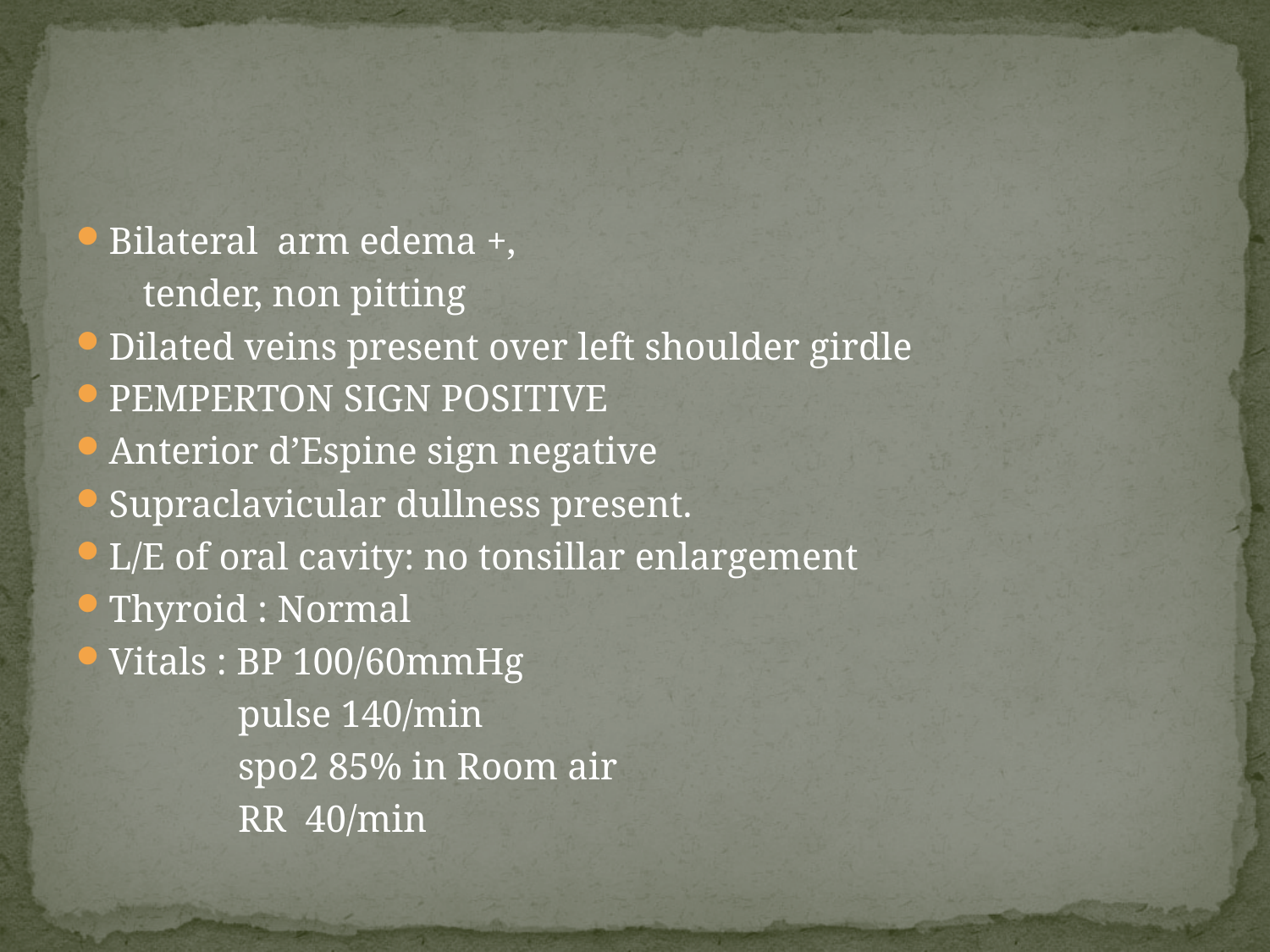

#
Bilateral  arm edema +,
       tender, non pitting
Dilated veins present over left shoulder girdle
PEMPERTON SIGN POSITIVE
Anterior d’Espine sign negative
Supraclavicular dullness present.
L/E of oral cavity: no tonsillar enlargement
Thyroid : Normal
Vitals : BP 100/60mmHg
                 pulse 140/min
                 spo2 85% in Room air
                 RR  40/min